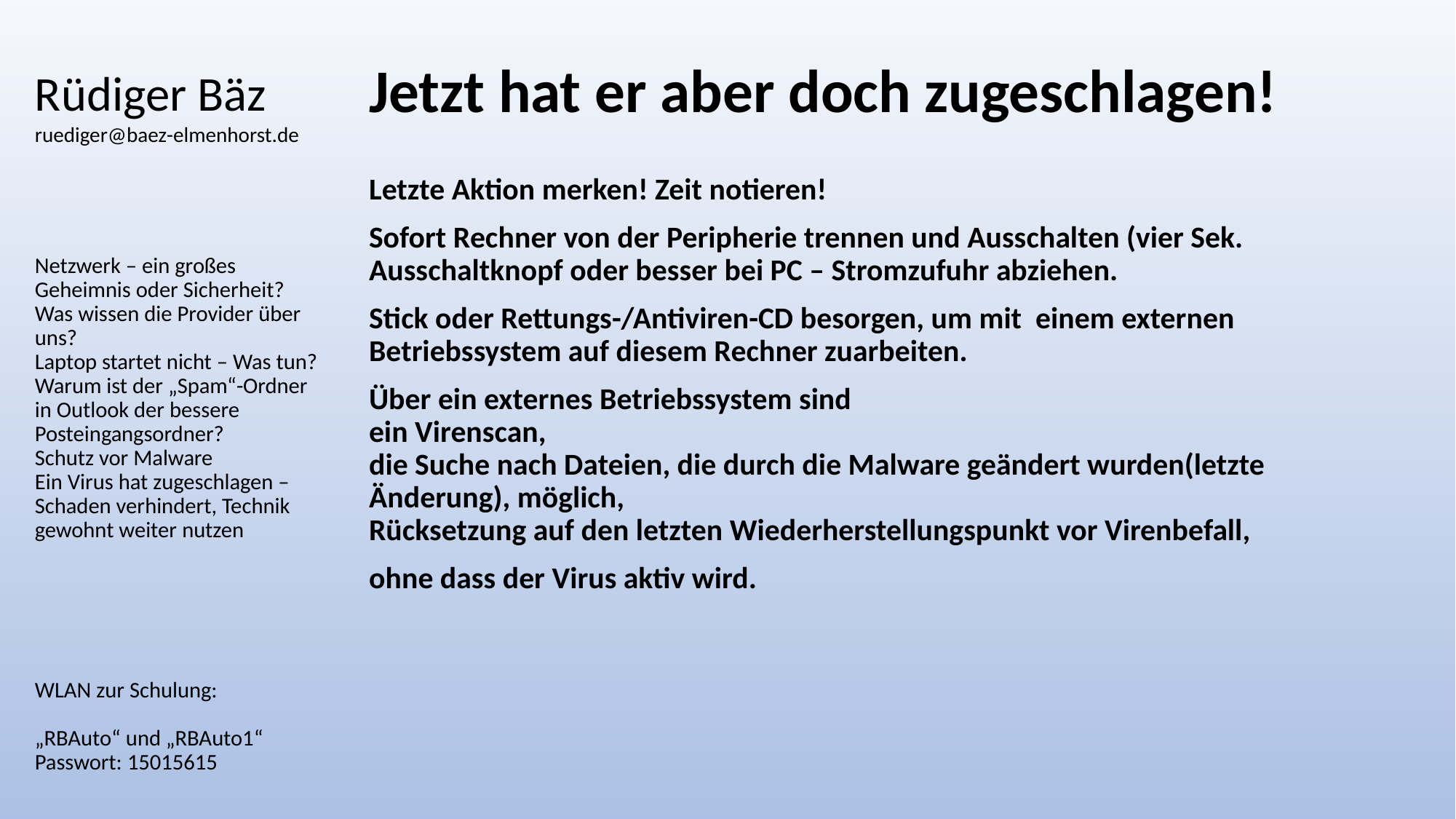

# Rüdiger Bäz ruediger@baez-elmenhorst.de
Jetzt hat er aber doch zugeschlagen!
Letzte Aktion merken! Zeit notieren!
Sofort Rechner von der Peripherie trennen und Ausschalten (vier Sek. Ausschaltknopf oder besser bei PC – Stromzufuhr abziehen.
Stick oder Rettungs-/Antiviren-CD besorgen, um mit  einem externen Betriebssystem auf diesem Rechner zuarbeiten.
Über ein externes Betriebssystem sind
ein Virenscan,
die Suche nach Dateien, die durch die Malware geändert wurden(letzte Änderung), möglich,
Rücksetzung auf den letzten Wiederherstellungspunkt vor Virenbefall,
ohne dass der Virus aktiv wird.
Netzwerk – ein großes Geheimnis oder Sicherheit?
Was wissen die Provider über uns?
Laptop startet nicht – Was tun?
Warum ist der „Spam“-Ordner in Outlook der bessere Posteingangsordner?
Schutz vor Malware
Ein Virus hat zugeschlagen – Schaden verhindert, Technik gewohnt weiter nutzen
WLAN zur Schulung:
„RBAuto“ und „RBAuto1“
Passwort: 15015615